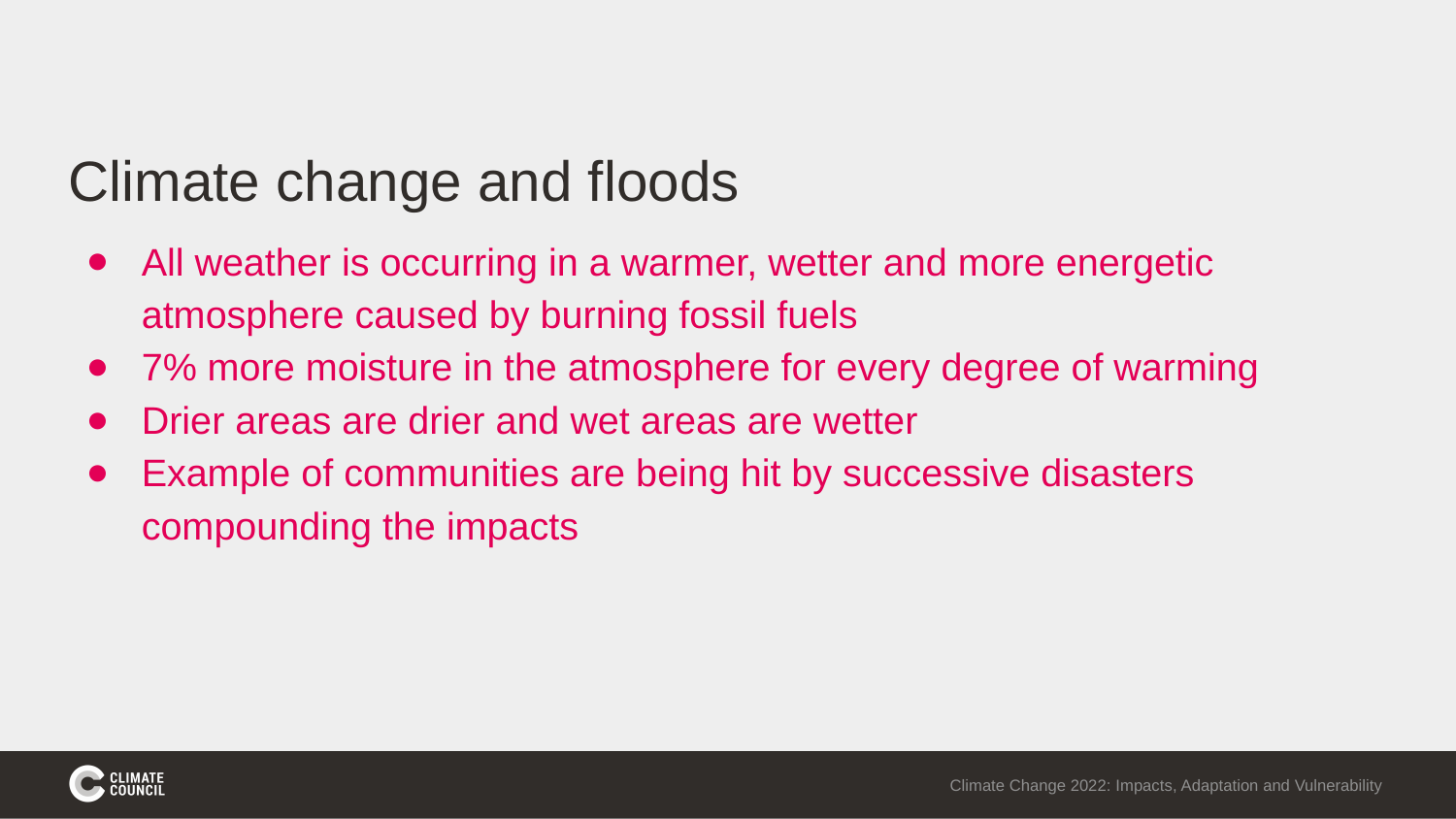

# Climate change and floods
All weather is occurring in a warmer, wetter and more energetic atmosphere caused by burning fossil fuels
7% more moisture in the atmosphere for every degree of warming
Drier areas are drier and wet areas are wetter
Example of communities are being hit by successive disasters compounding the impacts
Climate Change 2022: Impacts, Adaptation and Vulnerability